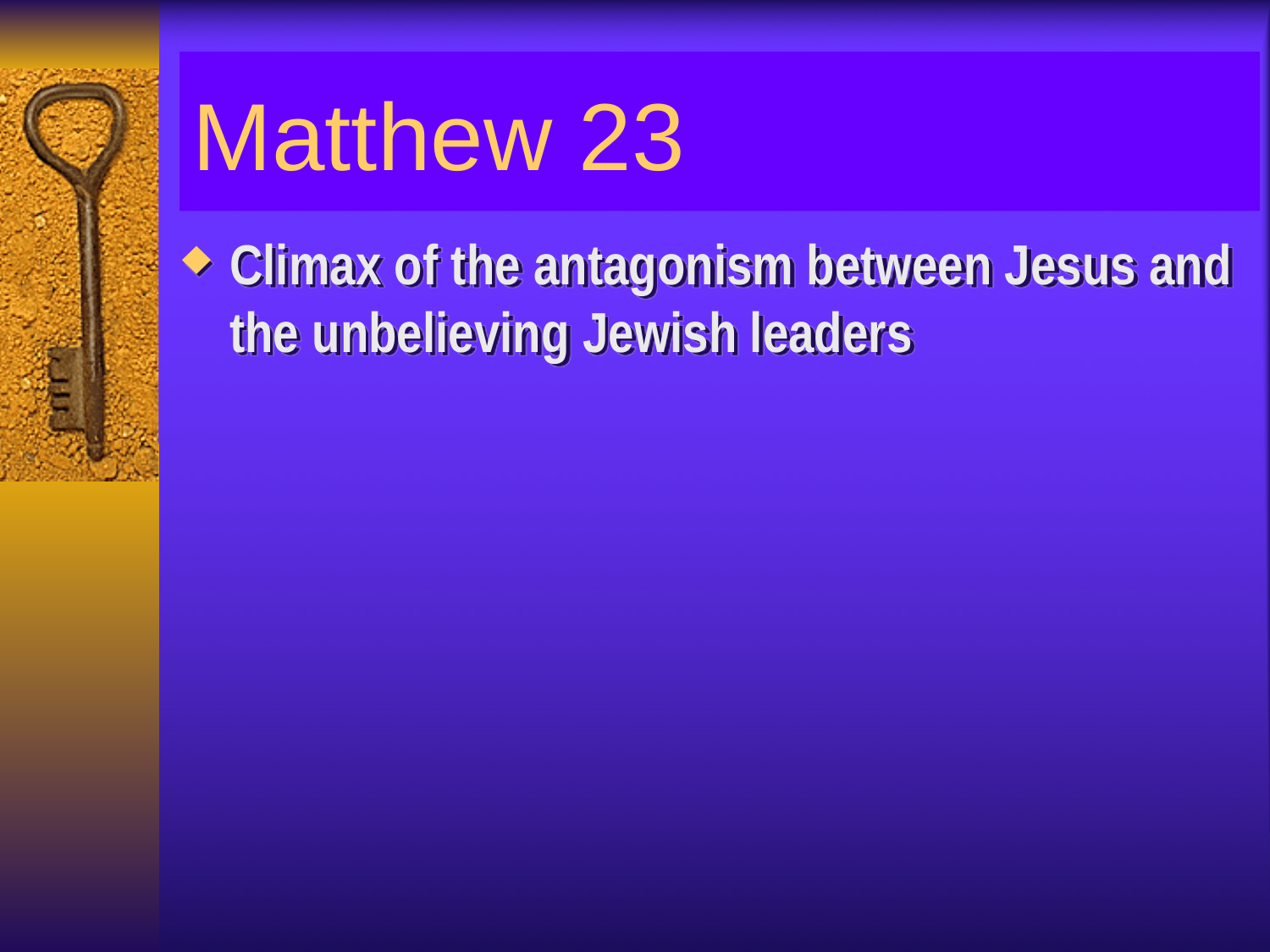

# Matthew 23
Climax of the antagonism between Jesus and the unbelieving Jewish leaders